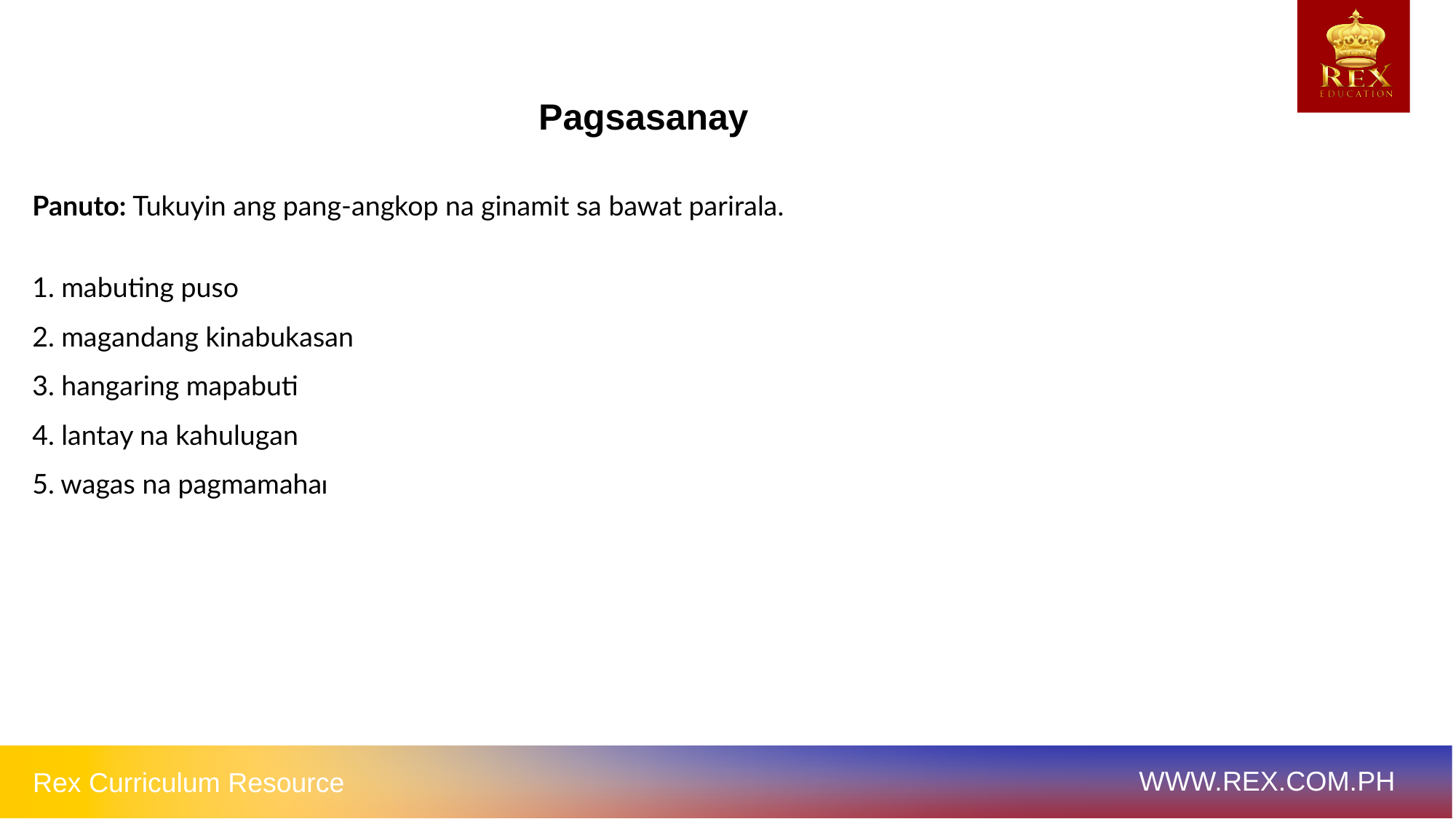

# Pagsasanay
Panuto: Tukuyin ang pang-angkop na ginamit sa bawat parirala.

1. mabuting puso
2. magandang kinabukasan
3. hangaring mapabuti
4. lantay na kahulugan
5. wagas na pagmamahal